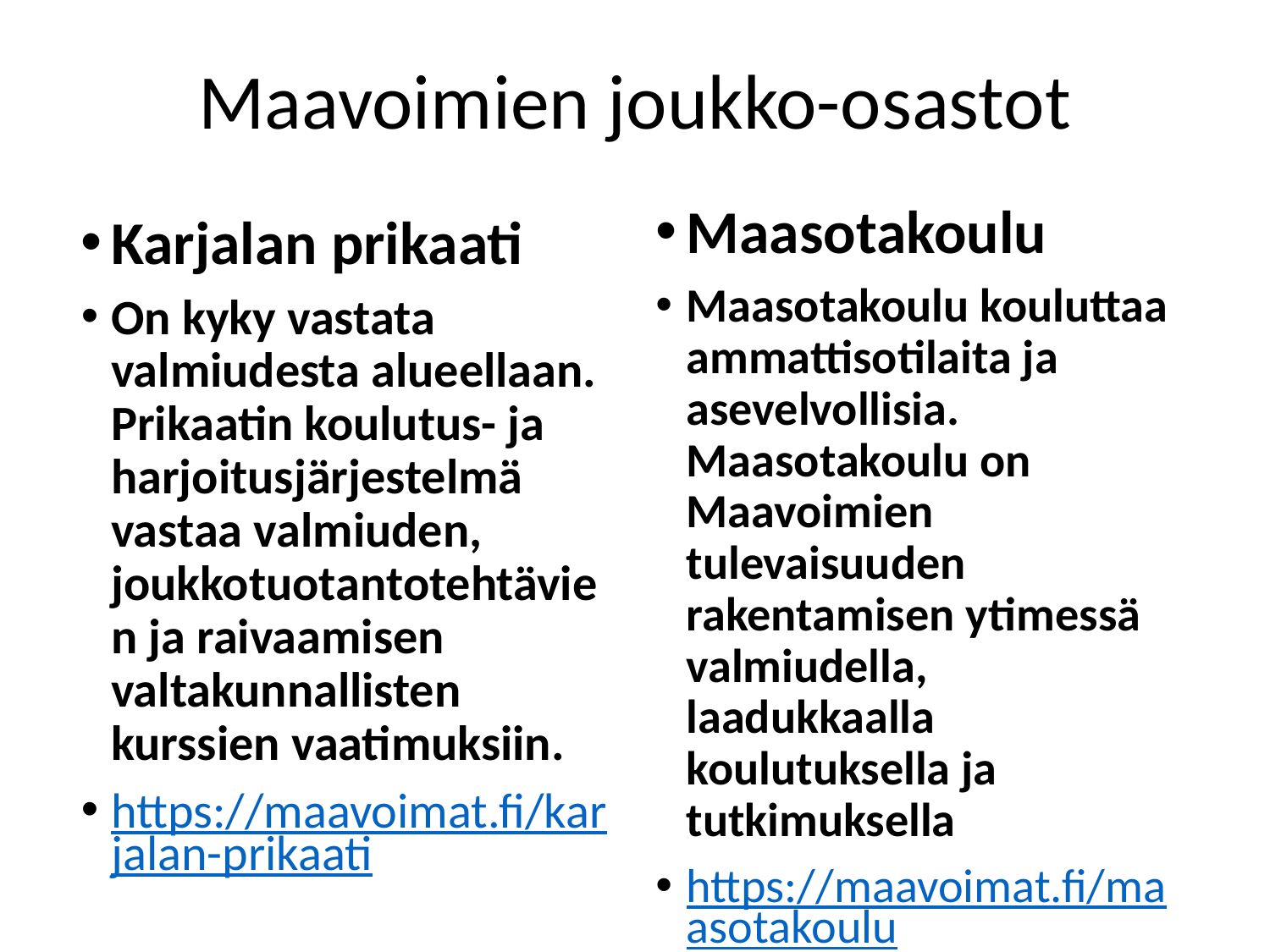

# Maavoimien joukko-osastot
Maasotakoulu
Maasotakoulu kouluttaa ammattisotilaita ja asevelvollisia. Maasotakoulu on Maavoimien tulevaisuuden rakentamisen ytimessä valmiudella, laadukkaalla koulutuksella ja tutkimuksella
https://maavoimat.fi/maasotakoulu

Karjalan prikaati
On kyky vastata valmiudesta alueellaan. Prikaatin koulutus- ja harjoitusjärjestelmä vastaa valmiuden, joukkotuotantotehtävien ja raivaamisen valtakunnallisten kurssien vaatimuksiin.
https://maavoimat.fi/karjalan-prikaati